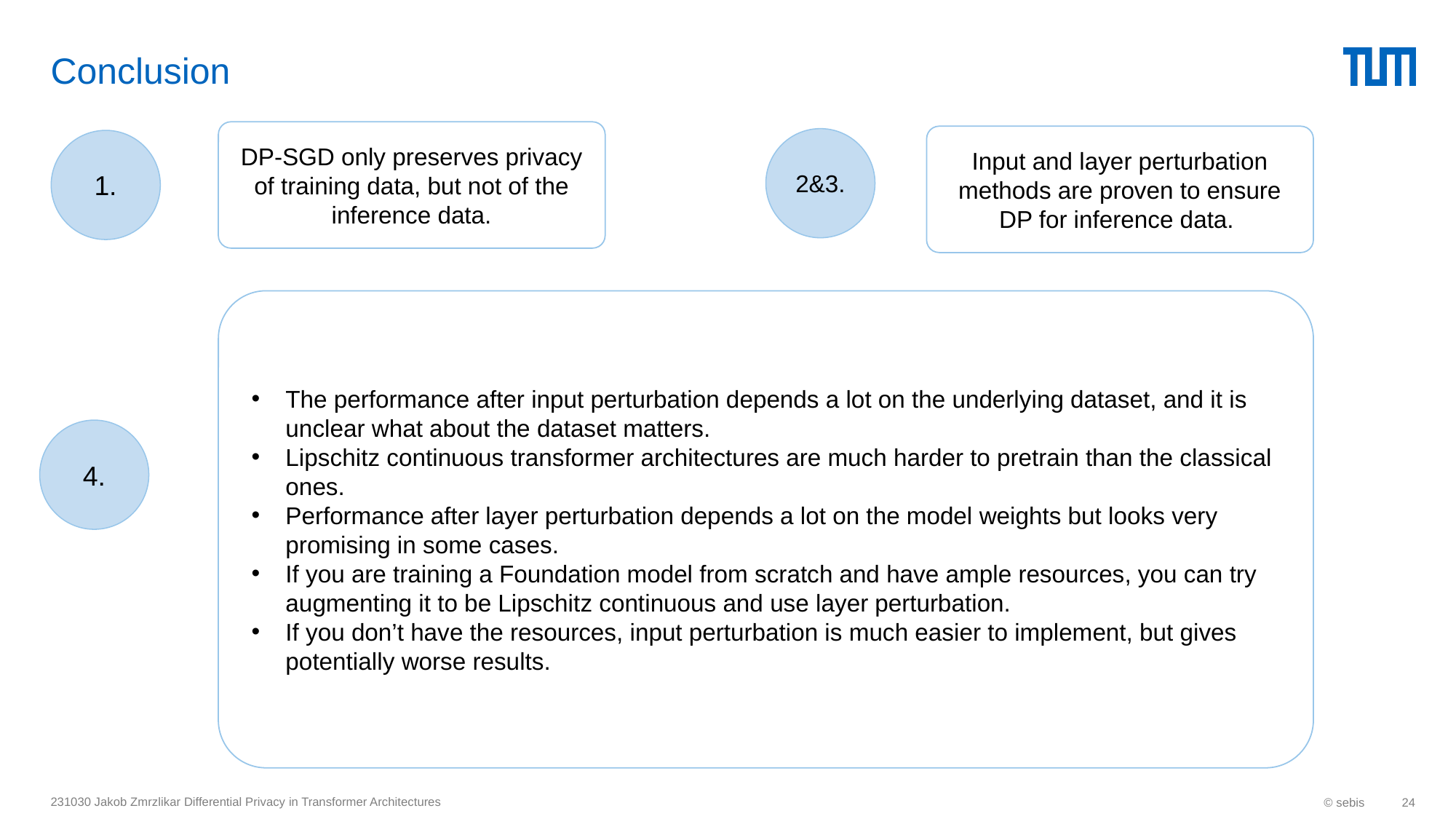

# Conclusion

DP-SGD only preserves privacy of training data, but not of the inference data.

Input and layer perturbation methods are proven to ensure DP for inference data.
2&3.
1.

The performance after input perturbation depends a lot on the underlying dataset, and it is unclear what about the dataset matters.
Lipschitz continuous transformer architectures are much harder to pretrain than the classical ones.
Performance after layer perturbation depends a lot on the model weights but looks very promising in some cases.
If you are training a Foundation model from scratch and have ample resources, you can try augmenting it to be Lipschitz continuous and use layer perturbation.
If you don’t have the resources, input perturbation is much easier to implement, but gives potentially worse results.
4.
231030 Jakob Zmrzlikar Differential Privacy in Transformer Architectures
© sebis
24